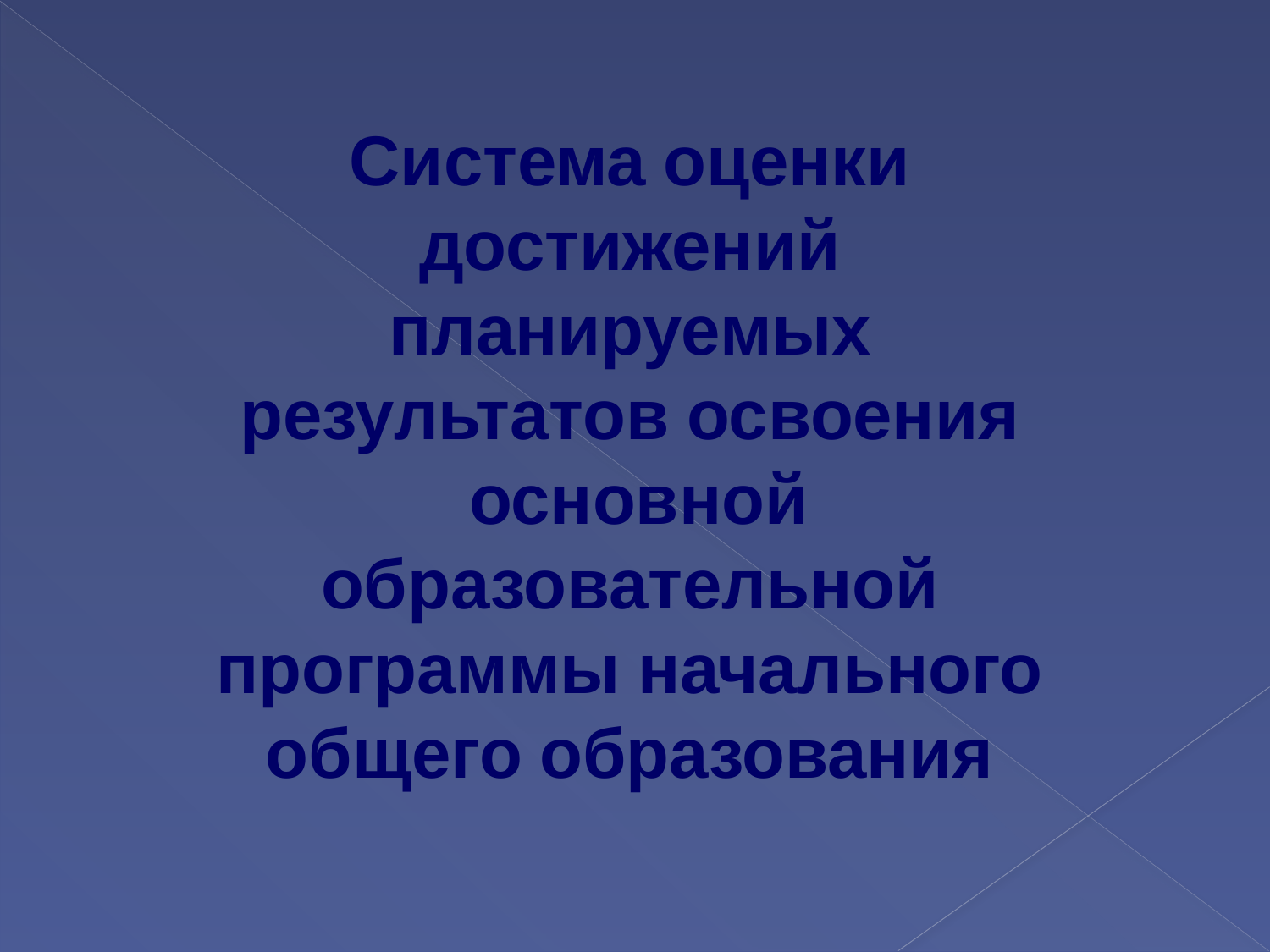

Система оценки достижений планируемых результатов освоения
 основной образовательной программы начального общего образования